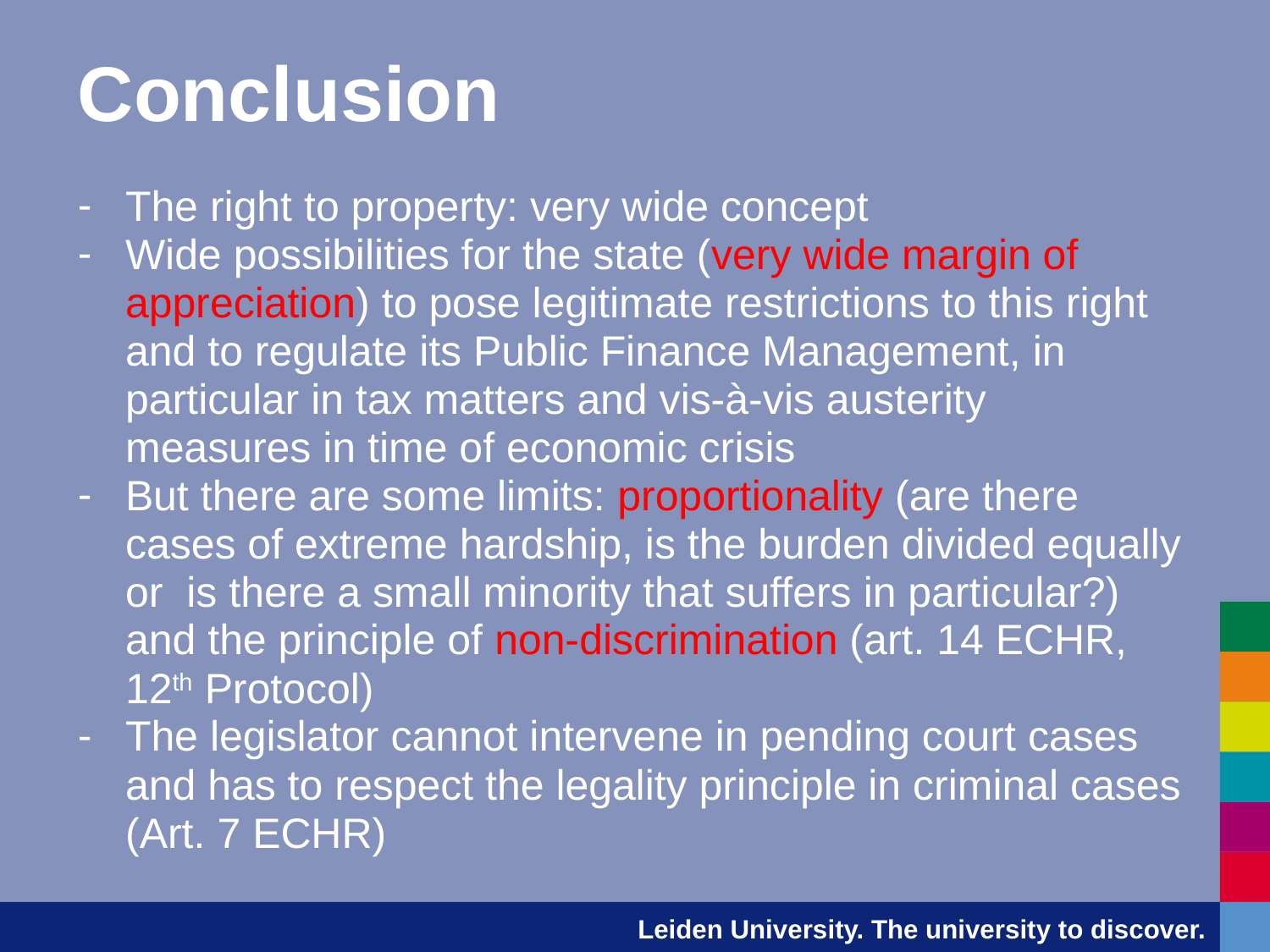

# Conclusion
The right to property: very wide concept
Wide possibilities for the state (very wide margin of appreciation) to pose legitimate restrictions to this right and to regulate its Public Finance Management, in particular in tax matters and vis-à-vis austerity measures in time of economic crisis
But there are some limits: proportionality (are there cases of extreme hardship, is the burden divided equally or  is there a small minority that suffers in particular?) and the principle of non-discrimination (art. 14 ECHR, 12th Protocol)
The legislator cannot intervene in pending court cases and has to respect the legality principle in criminal cases (Art. 7 ECHR)